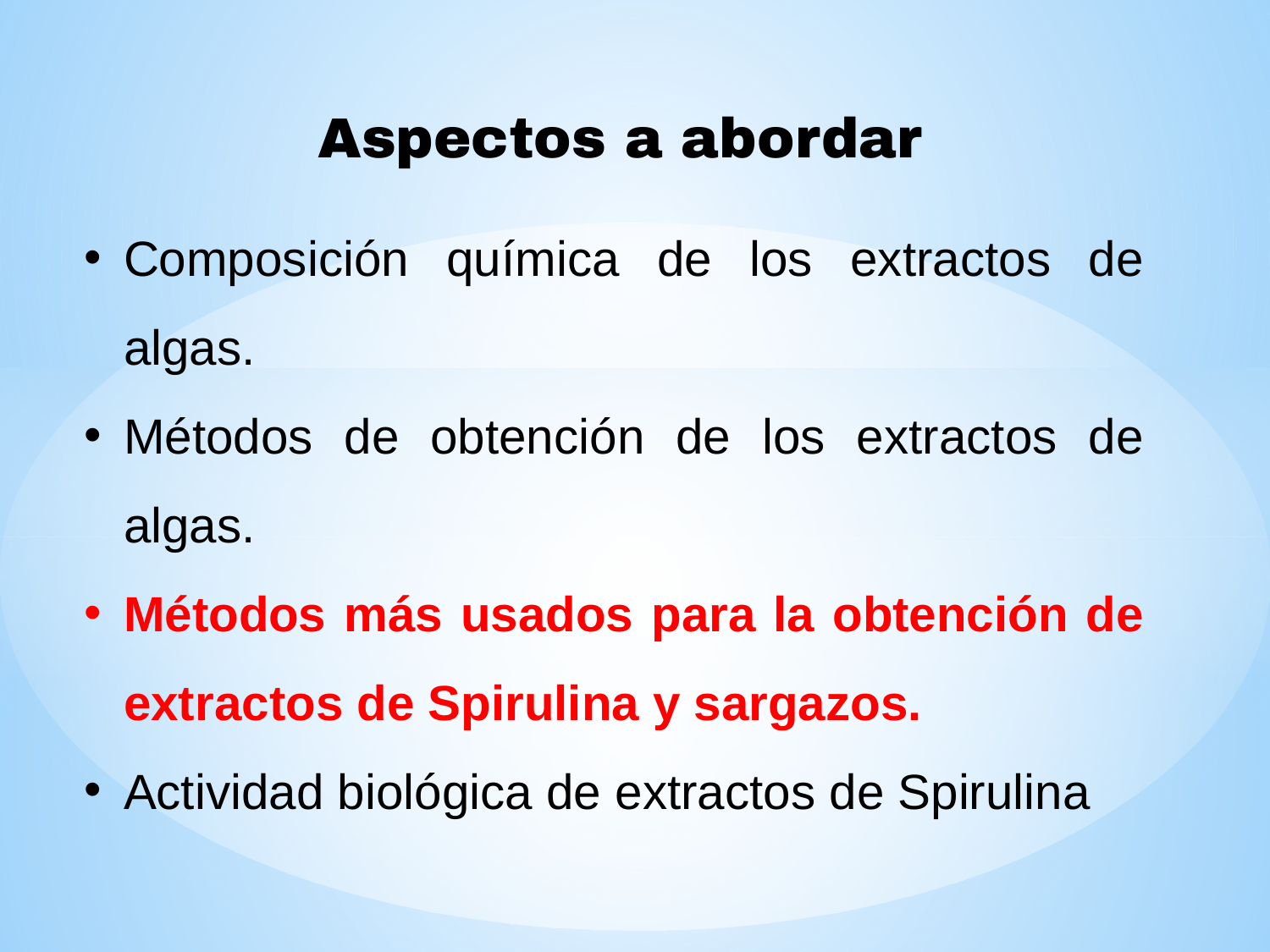

Aspectos a abordar
Composición química de los extractos de algas.
Métodos de obtención de los extractos de algas.
Métodos más usados para la obtención de extractos de Spirulina y sargazos.
Actividad biológica de extractos de Spirulina